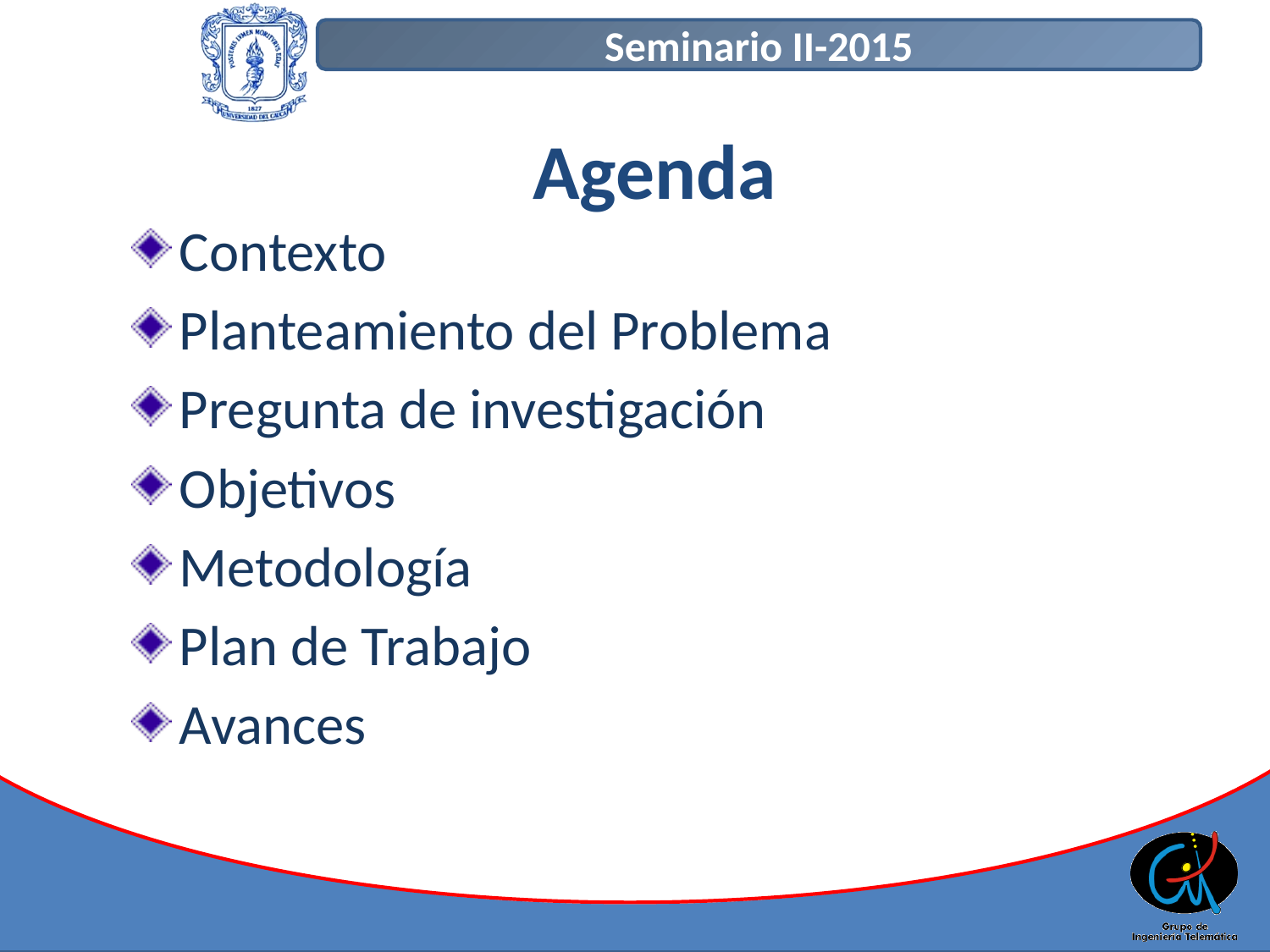

# Agenda
Contexto
Planteamiento del Problema
Pregunta de investigación
Objetivos
Metodología
Plan de Trabajo
Avances